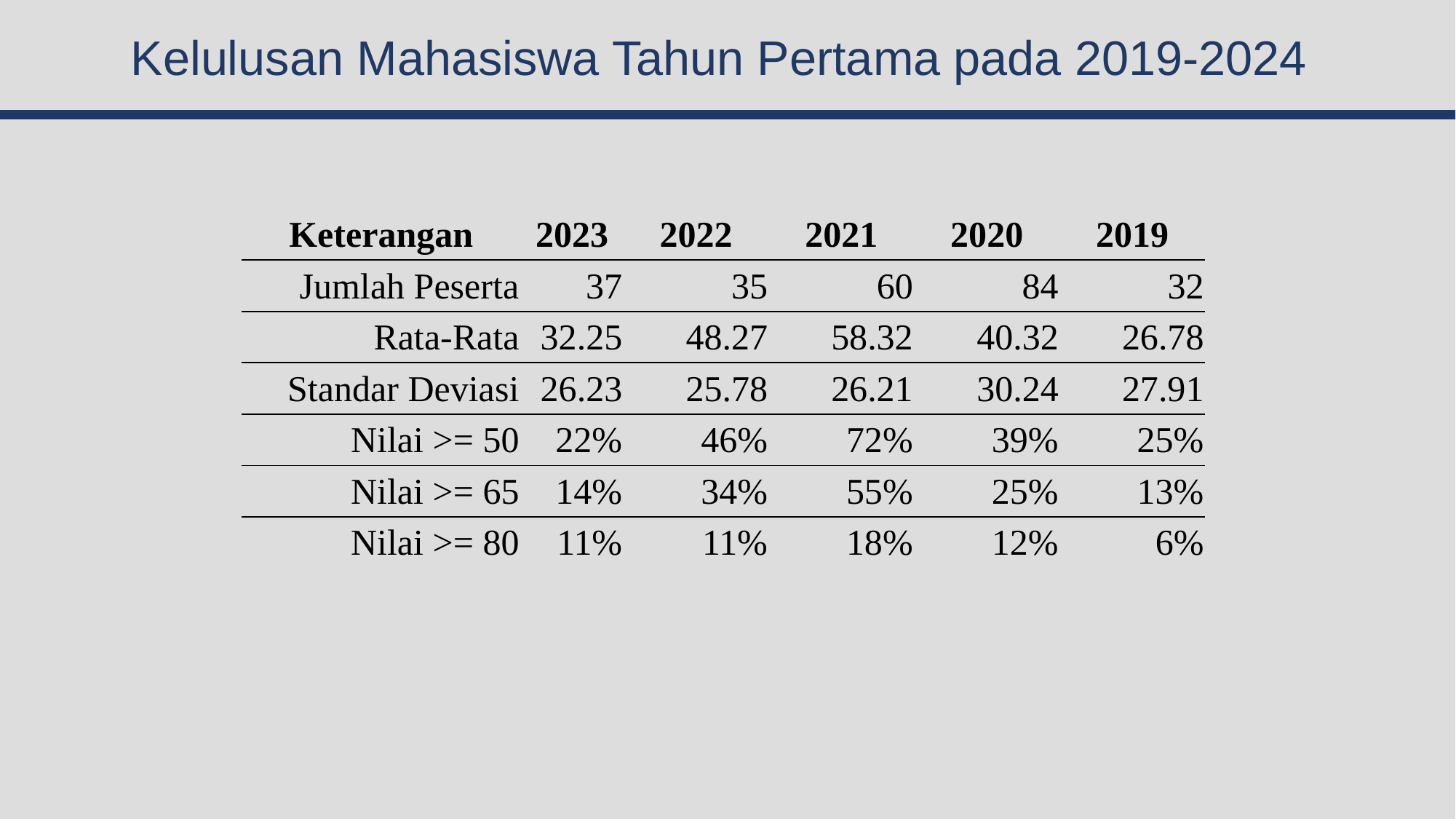

# Kelulusan Mahasiswa Tahun Pertama pada 2019-2024
| Keterangan | 2023 | 2022 | 2021 | 2020 | 2019 |
| --- | --- | --- | --- | --- | --- |
| Jumlah Peserta | 37 | 35 | 60 | 84 | 32 |
| Rata-Rata | 32.25 | 48.27 | 58.32 | 40.32 | 26.78 |
| Standar Deviasi | 26.23 | 25.78 | 26.21 | 30.24 | 27.91 |
| Nilai >= 50 | 22% | 46% | 72% | 39% | 25% |
| Nilai >= 65 | 14% | 34% | 55% | 25% | 13% |
| Nilai >= 80 | 11% | 11% | 18% | 12% | 6% |